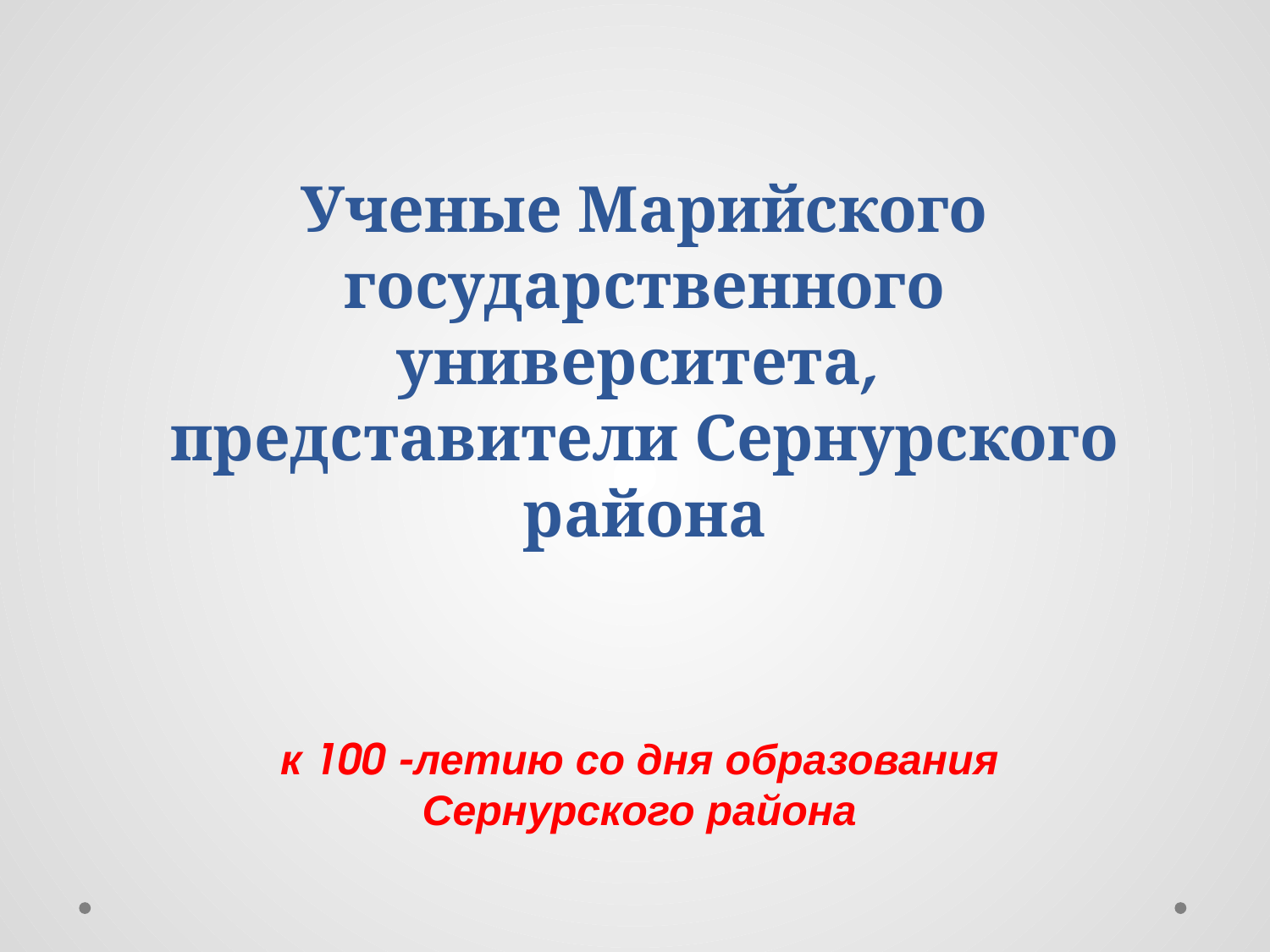

# Ученые Марийского государственного университета, представители Сернурского района
к 100 -летию со дня образования Сернурского района